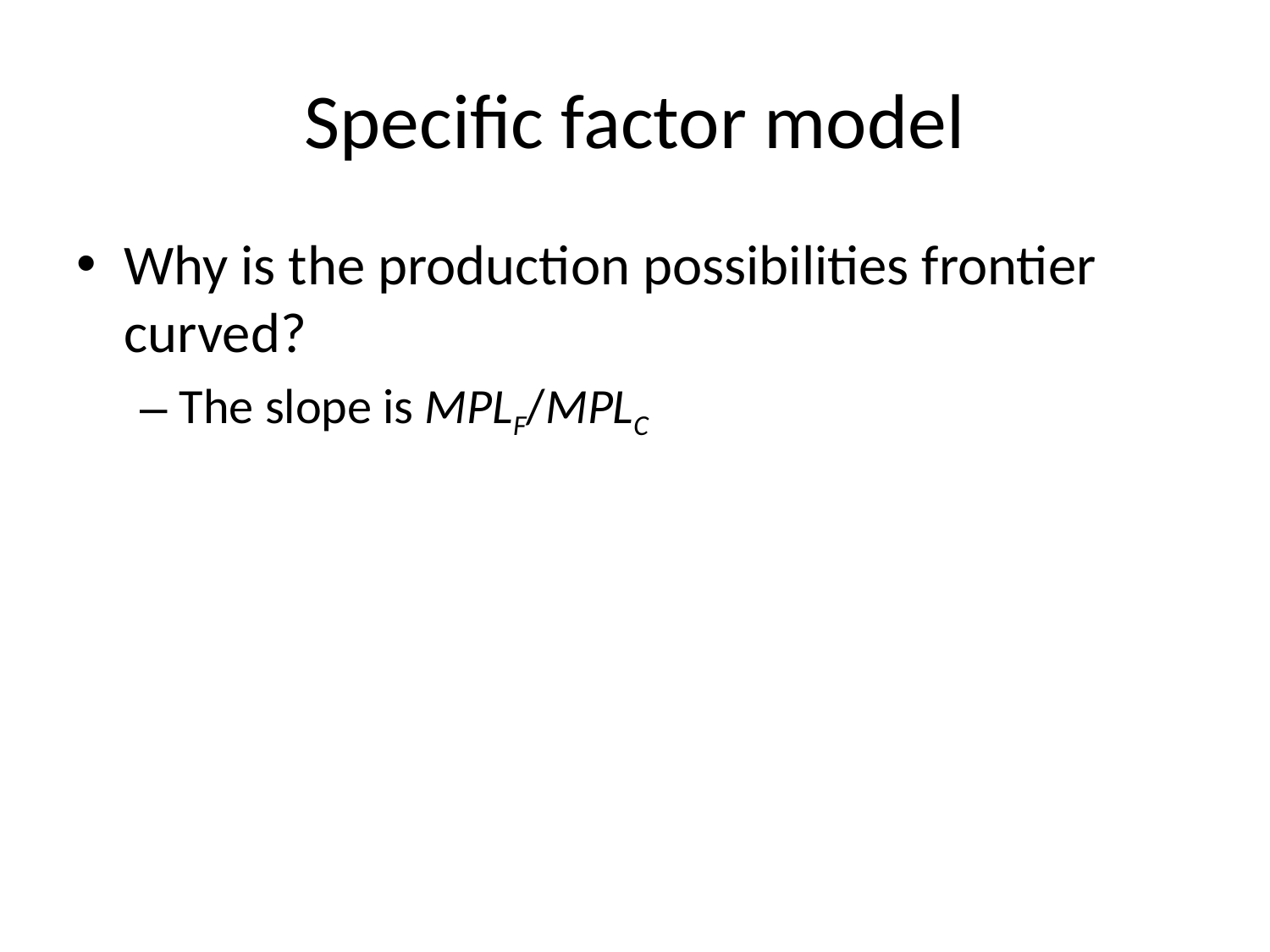

# Specific factor model
Why is the production possibilities frontier curved?
The slope is MPLF/MPLC